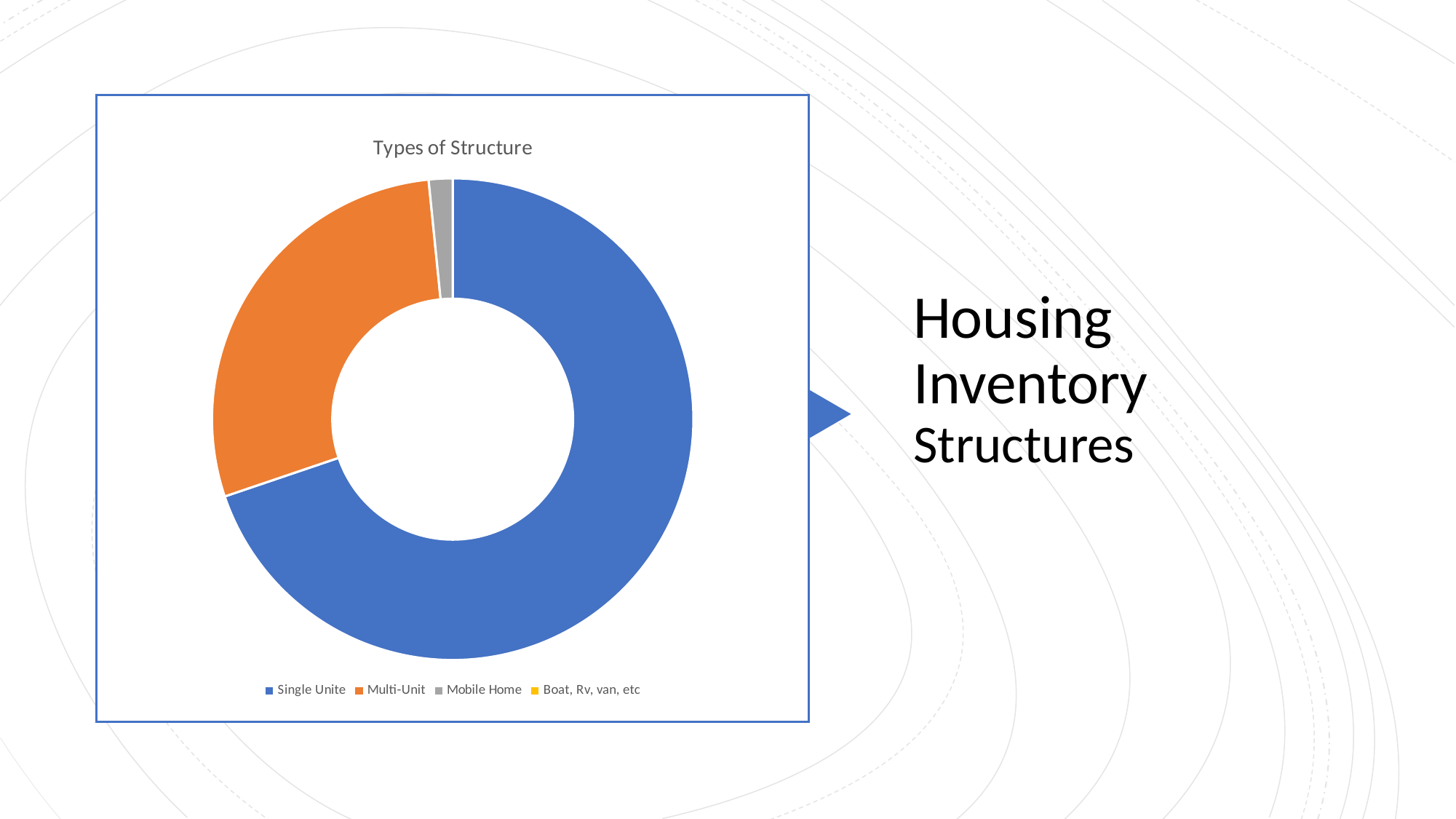

### Chart:

| Category | Types of Structure |
|---|---|
| Single Unite | 0.698 |
| Multi-Unit | 0.286 |
| Mobile Home | 0.016 |
| Boat, Rv, van, etc | 0.0 |
# Housing Inventory
Structures